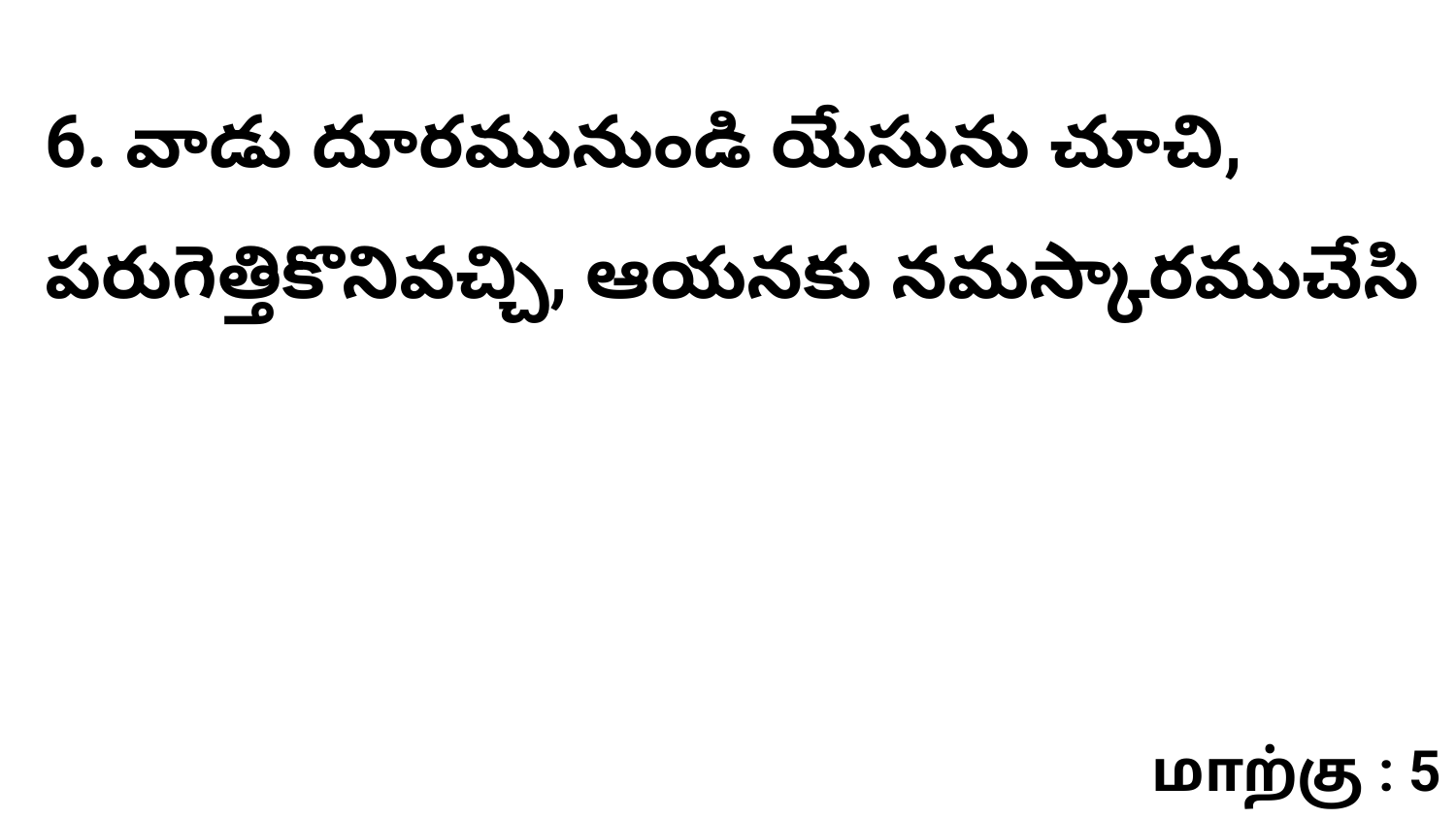

6. వాడు దూరమునుండి యేసును చూచి, పరుగెత్తికొనివచ్చి, ఆయనకు నమస్కారముచేసి
மாற்கு : 5